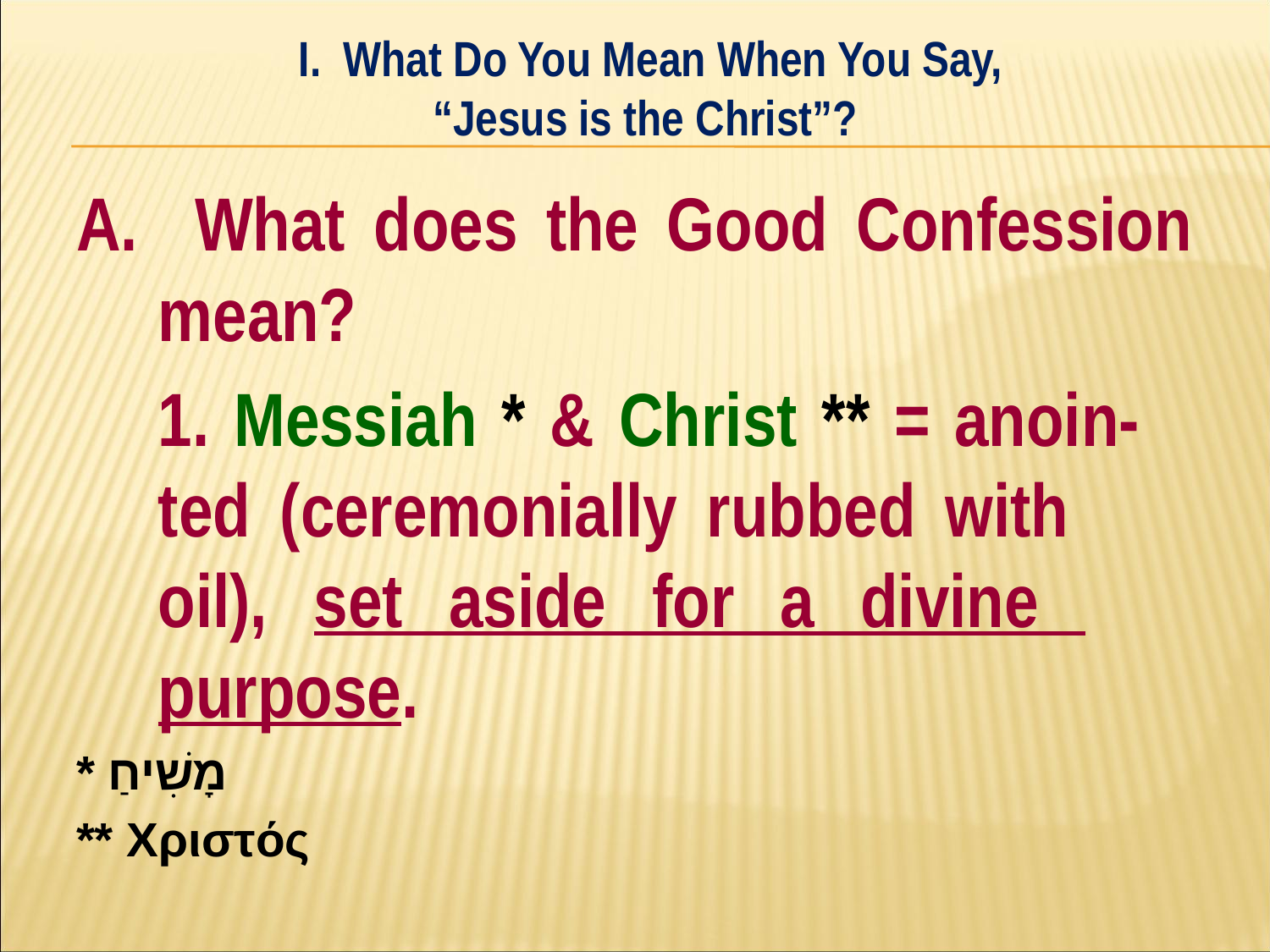

I.  What Do You Mean When You Say,
“Jesus is the Christ”?
#
A.  What does the Good Confession mean?
	1. Messiah * & Christ ** = anoin-	ted (ceremonially rubbed with 	oil), set aside for a divine 	purpose.
* מָשִׁיחַ
** Χριστός